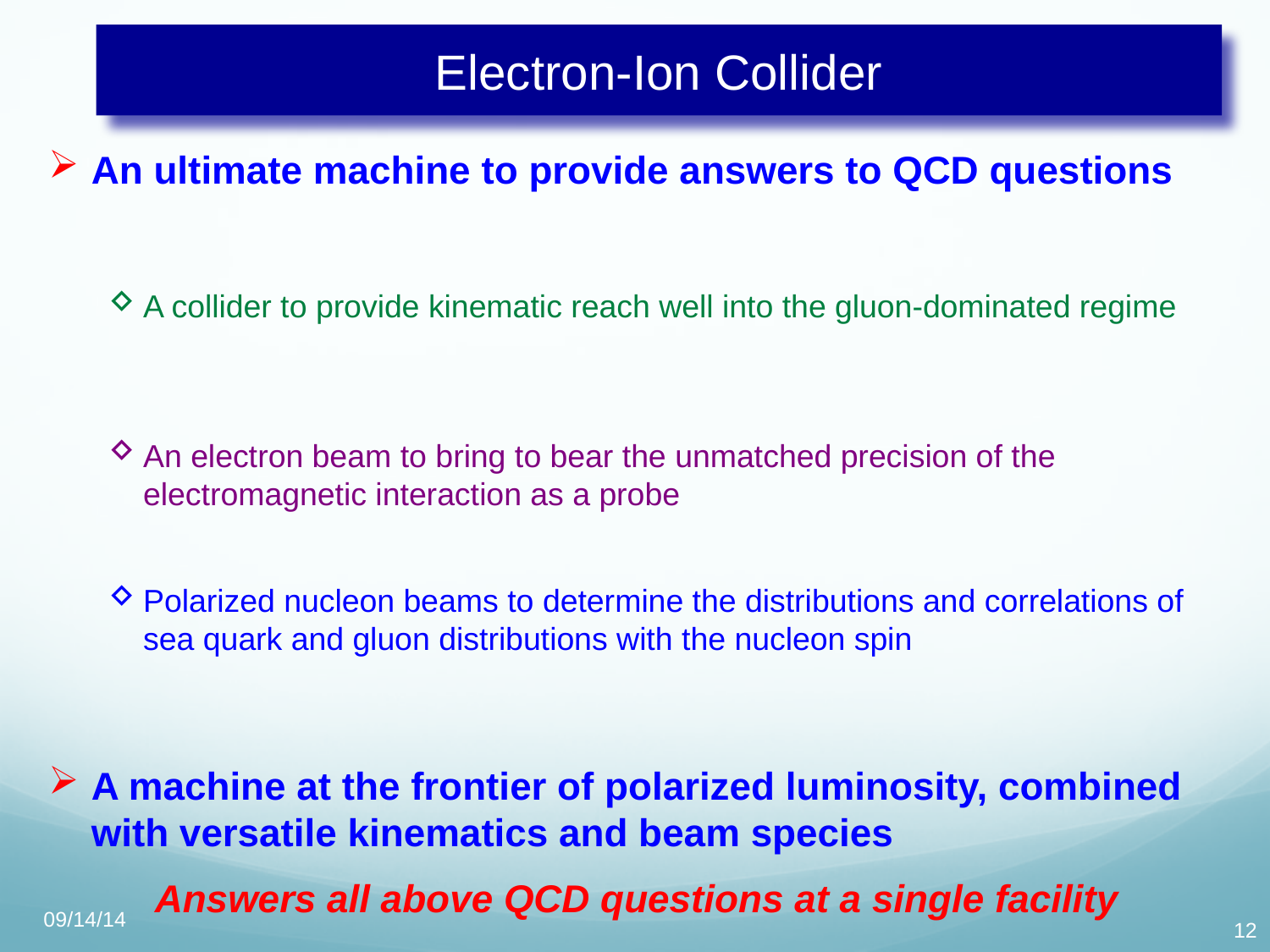

Electron-Ion Collider
An ultimate machine to provide answers to QCD questions
A collider to provide kinematic reach well into the gluon-dominated regime
An electron beam to bring to bear the unmatched precision of the electromagnetic interaction as a probe
Polarized nucleon beams to determine the distributions and correlations of sea quark and gluon distributions with the nucleon spin
A machine at the frontier of polarized luminosity, combined with versatile kinematics and beam species
Answers all above QCD questions at a single facility
09/14/14
12